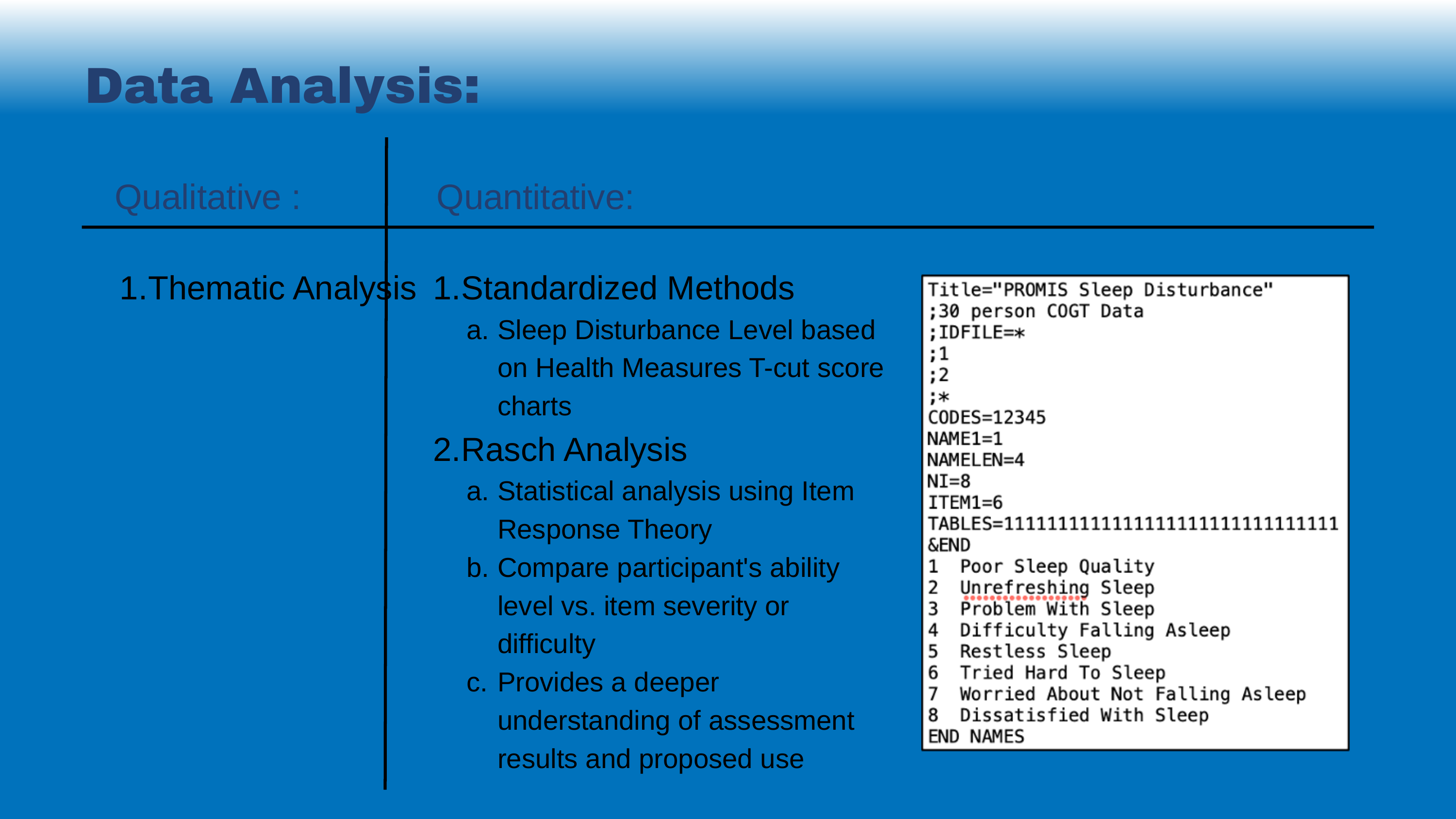

Data Analysis:

Qualitative :
Quantitative:

Thematic Analysis
Standardized Methods
Sleep Disturbance Level based on Health Measures T-cut score charts
Rasch Analysis
Statistical analysis using Item Response Theory
Compare participant's ability level vs. item severity or difficulty
Provides a deeper understanding of assessment results and proposed use